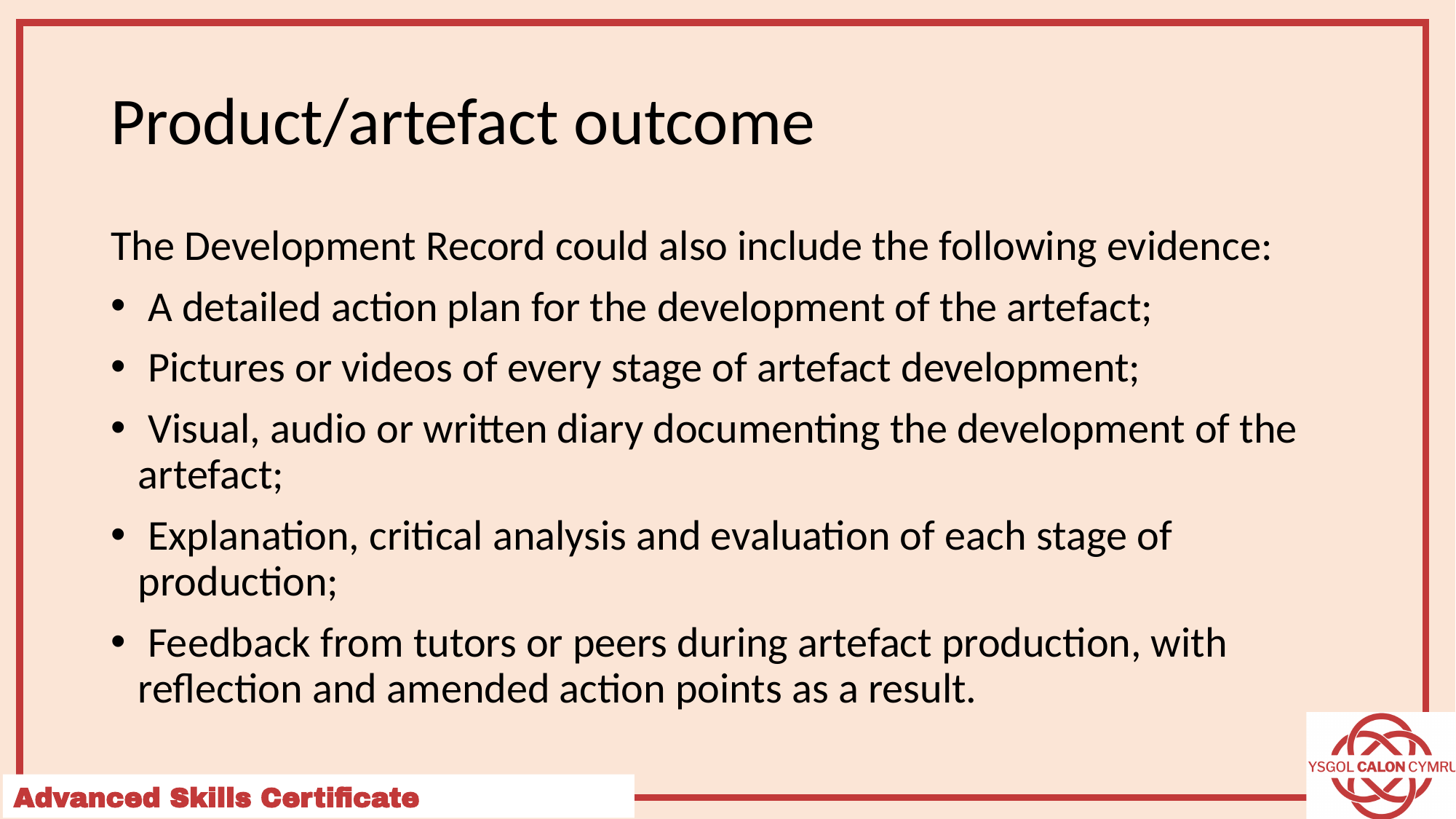

# Product/artefact outcome
The Development Record could also include the following evidence:
 A detailed action plan for the development of the artefact;
 Pictures or videos of every stage of artefact development;
 Visual, audio or written diary documenting the development of the artefact;
 Explanation, critical analysis and evaluation of each stage of production;
 Feedback from tutors or peers during artefact production, with reflection and amended action points as a result.